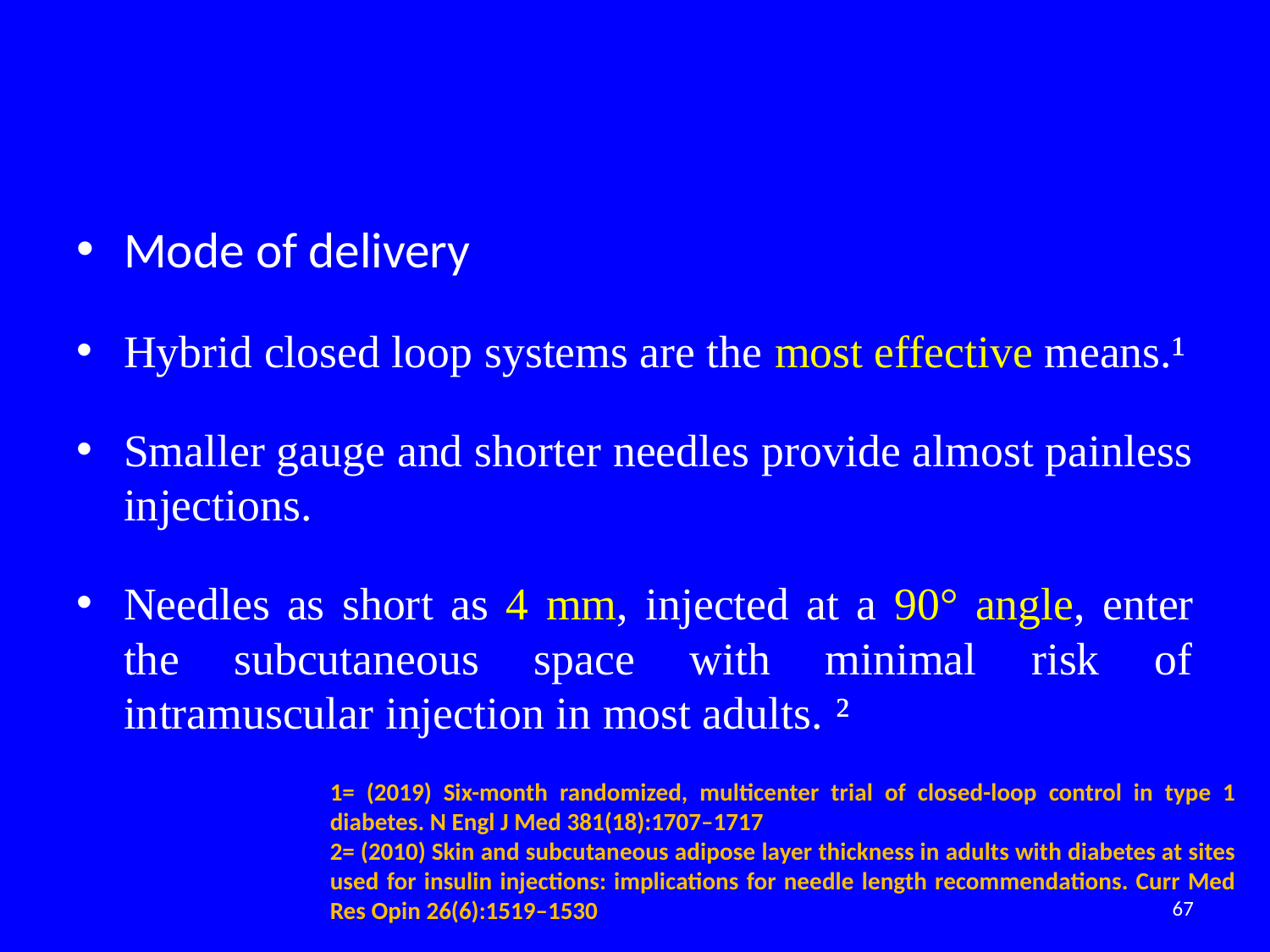

#
Mode of delivery

Hybrid closed loop systems are the most effective means.¹

Smaller gauge and shorter needles provide almost painless injections.

Needles as short as 4 mm, injected at a 90° angle, enter the subcutaneous space with minimal risk of intramuscular injection in most adults. ²

1= (2019) Six-month randomized, multicenter trial of closed-loop control in type 1 diabetes. N Engl J Med 381(18):1707–1717
2= (2010) Skin and subcutaneous adipose layer thickness in adults with diabetes at sites used for insulin injections: implications for needle length recommendations. Curr Med Res Opin 26(6):1519–1530
67